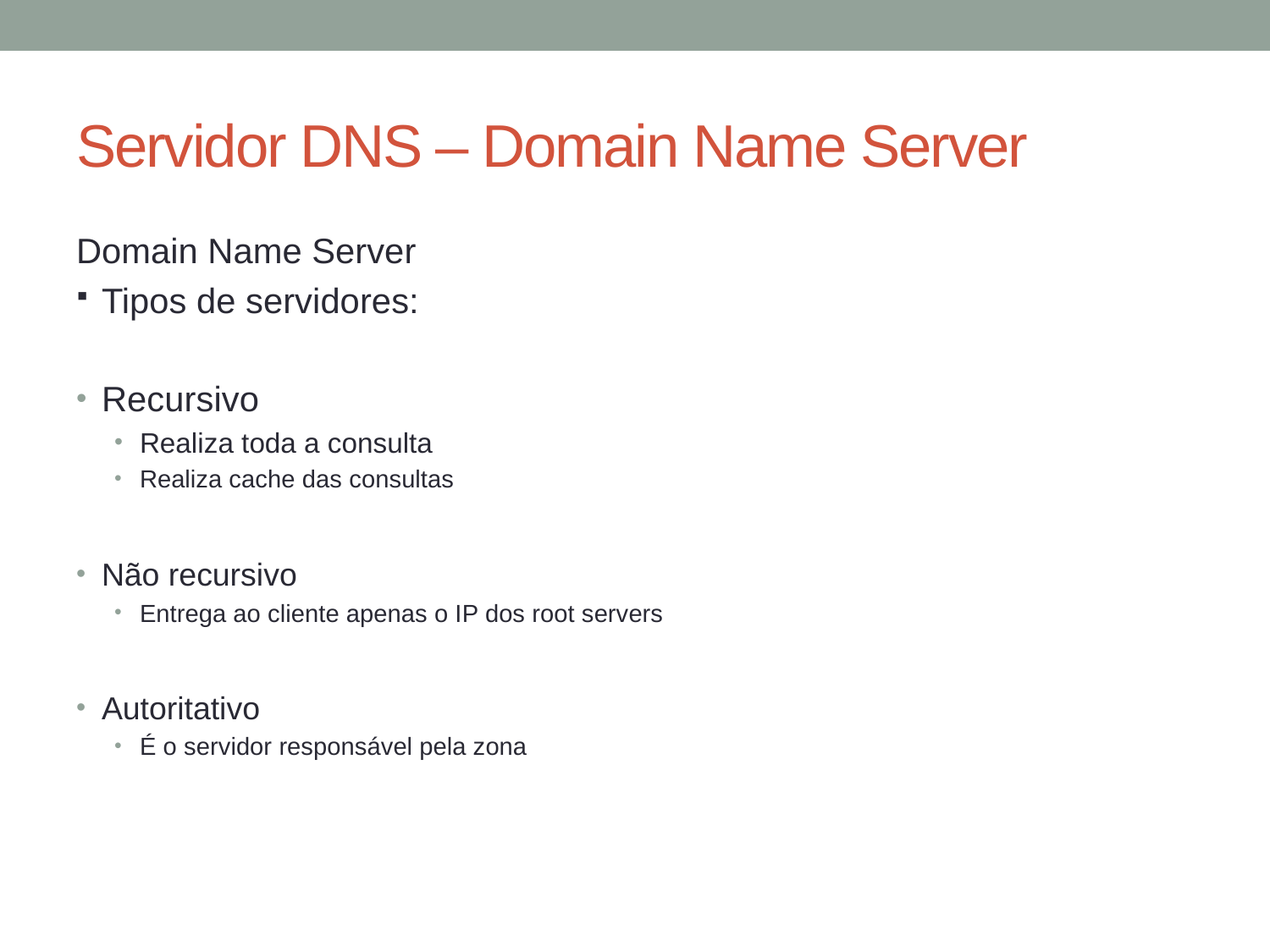

# Servidor DNS – Domain Name Server
Domain Name Server
Tipos de servidores:

Recursivo
Realiza toda a consulta
Realiza cache das consultas

Não recursivo
Entrega ao cliente apenas o IP dos root servers

Autoritativo
É o servidor responsável pela zona